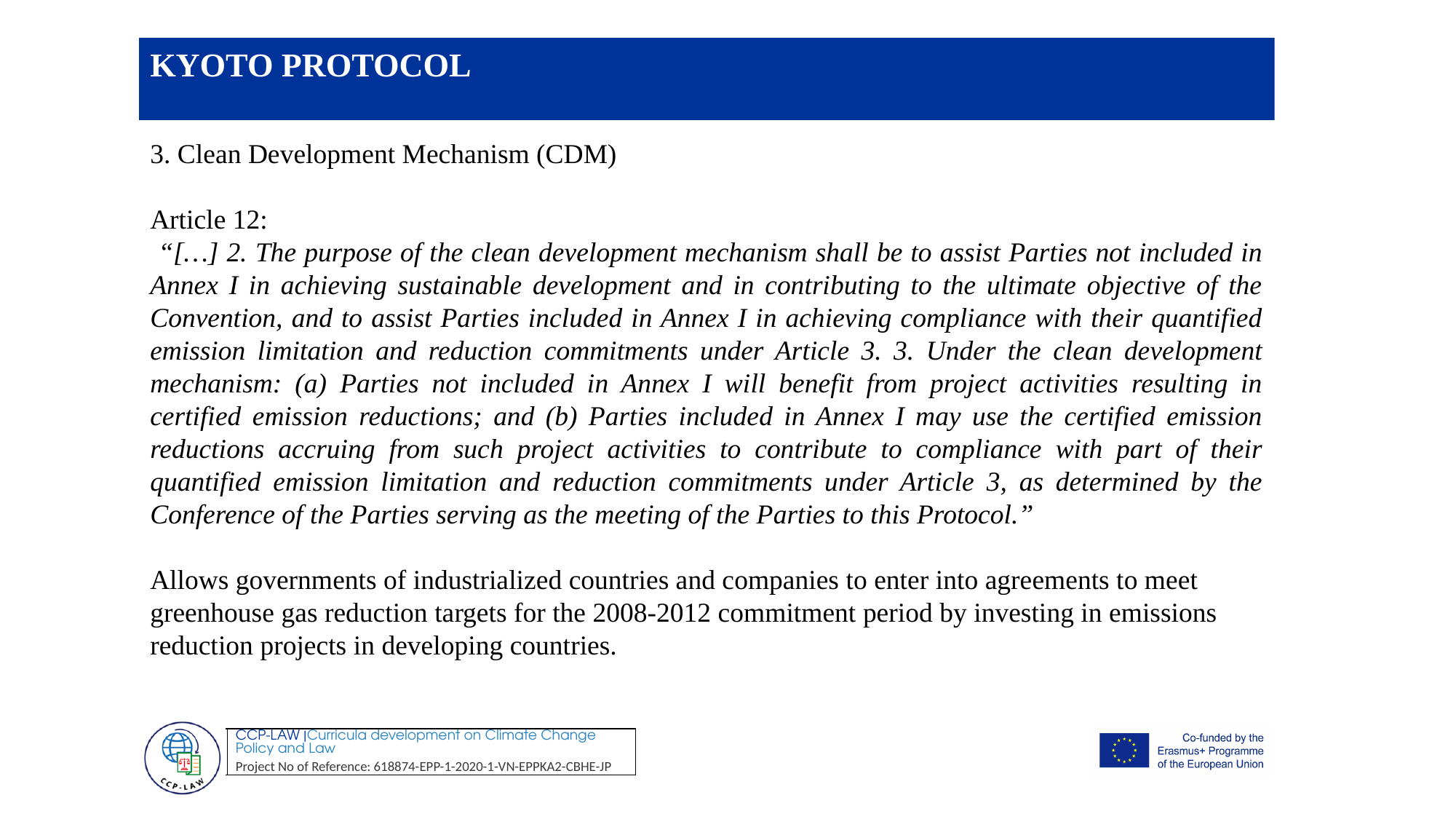

KYOTO PROTOCOL

3. Clean Development Mechanism (CDM)

Article 12:
 “[…] 2. The purpose of the clean development mechanism shall be to assist Parties not included in Annex I in achieving sustainable development and in contributing to the ultimate objective of the Convention, and to assist Parties included in Annex I in achieving compliance with their quantified emission limitation and reduction commitments under Article 3. 3. Under the clean development mechanism: (a) Parties not included in Annex I will benefit from project activities resulting in certified emission reductions; and (b) Parties included in Annex I may use the certified emission reductions accruing from such project activities to contribute to compliance with part of their quantified emission limitation and reduction commitments under Article 3, as determined by the Conference of the Parties serving as the meeting of the Parties to this Protocol.”

Allows governments of industrialized countries and companies to enter into agreements to meet greenhouse gas reduction targets for the 2008-2012 commitment period by investing in emissions reduction projects in developing countries.